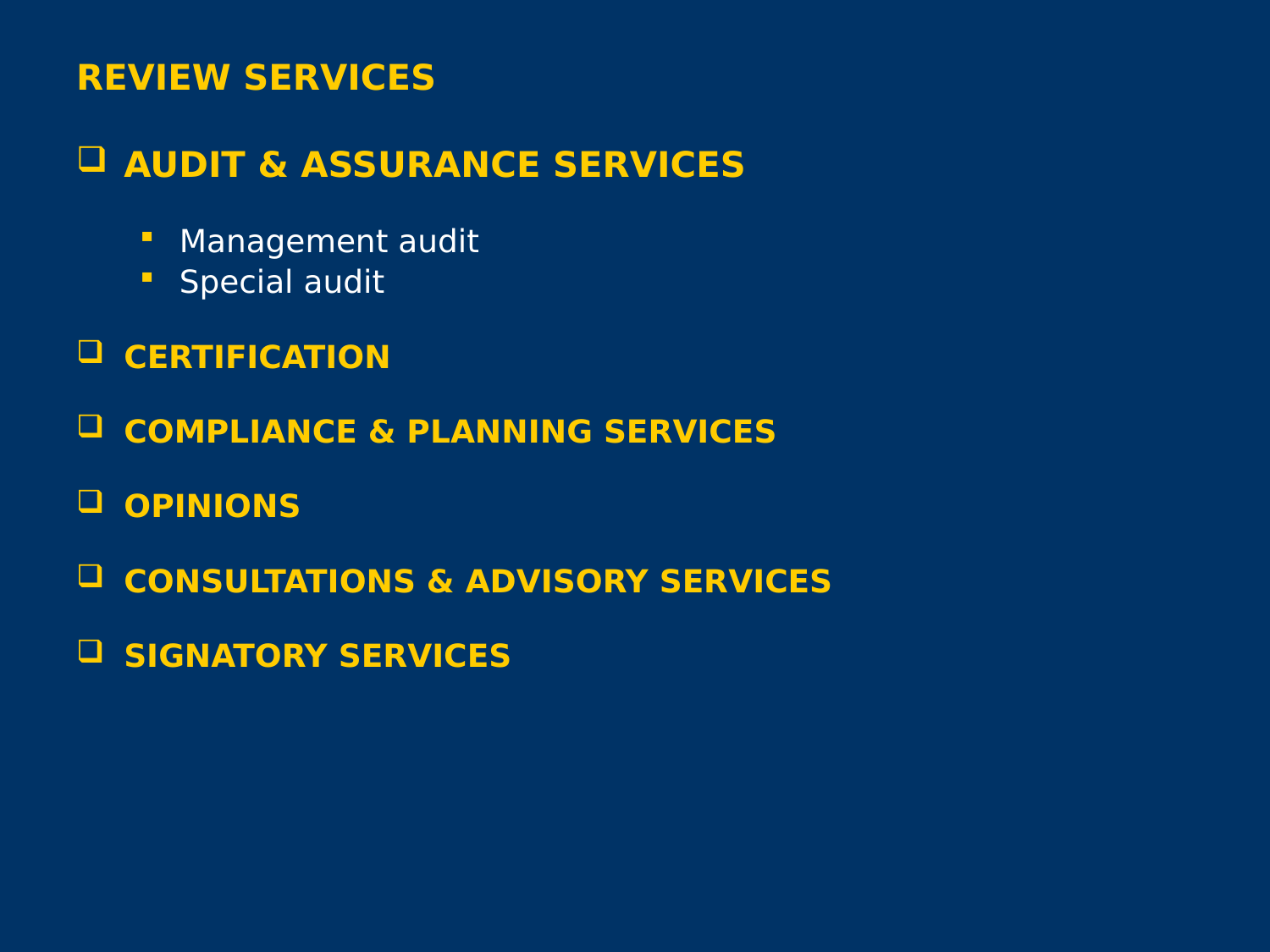

REVIEW SERVICES
AUDIT & ASSURANCE SERVICES
Management audit
Special audit
CERTIFICATION
COMPLIANCE & PLANNING SERVICES
OPINIONS
CONSULTATIONS & ADVISORY SERVICES
SIGNATORY SERVICES